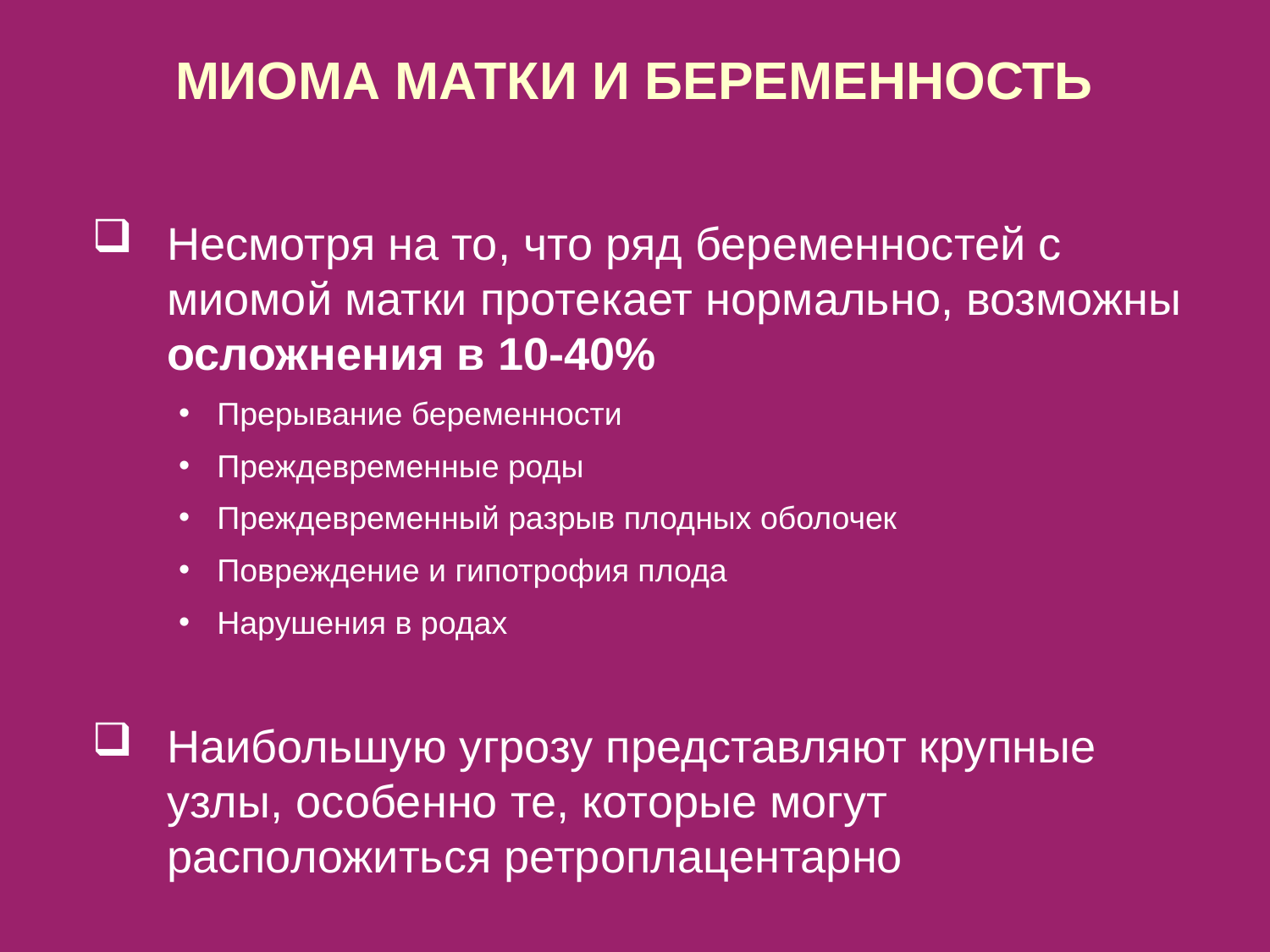

МИОМА МАТКИ И БЕРЕМЕННОСТЬ
Несмотря на то, что ряд беременностей с миомой матки протекает нормально, возможны осложнения в 10-40%
Прерывание беременности
Преждевременные роды
Преждевременный разрыв плодных оболочек
Повреждение и гипотрофия плода
Нарушения в родах

Наибольшую угрозу представляют крупные узлы, особенно те, которые могут расположиться ретроплацентарно